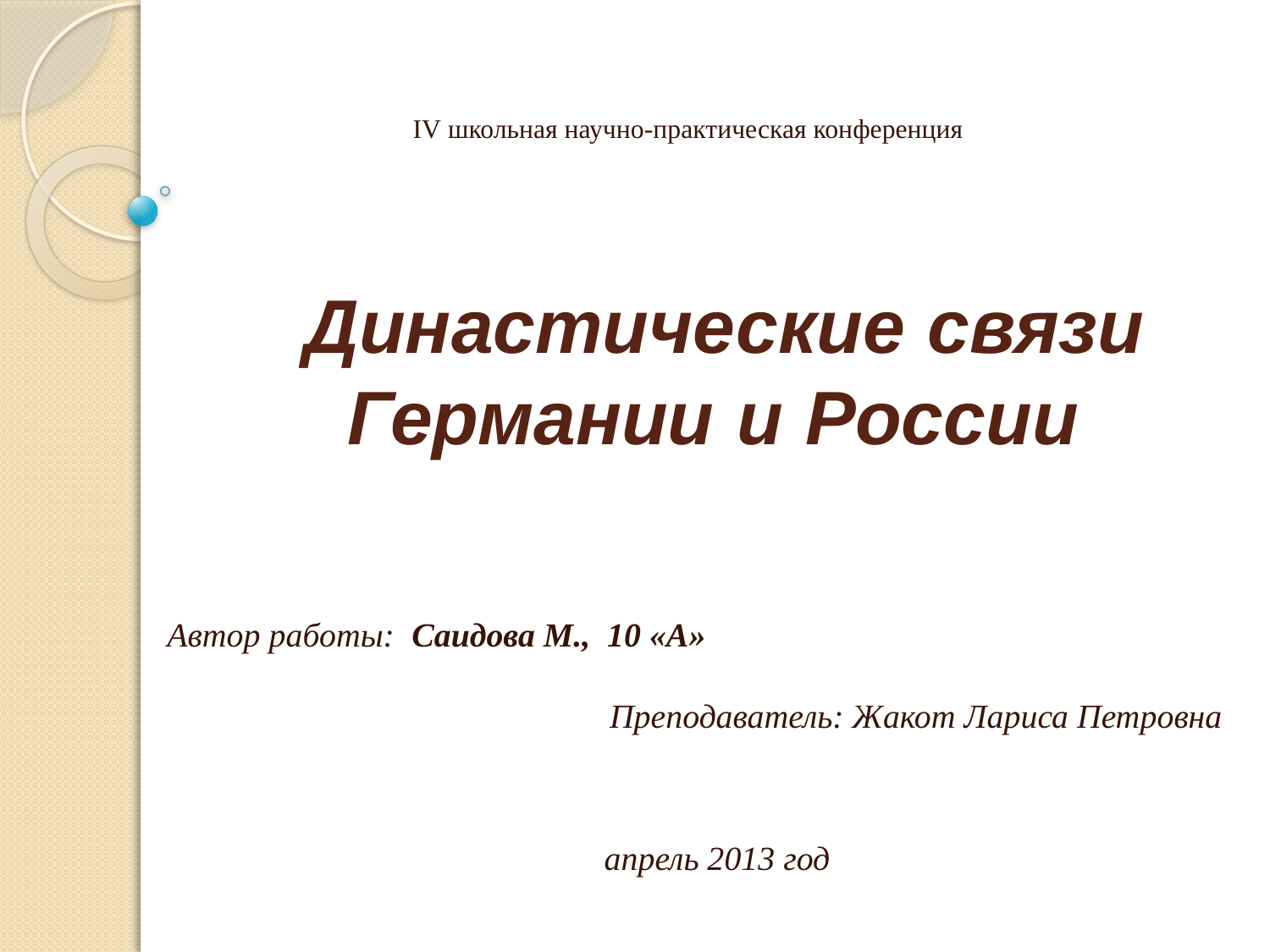

IV школьная научно-практическая конференция

Автор работы:  Саидова М.,  10 «А»                                                                                                                                                                         Преподаватель: Жакот Лариса Петровна

      апрель 2013 год
# Династические связи Германии и России